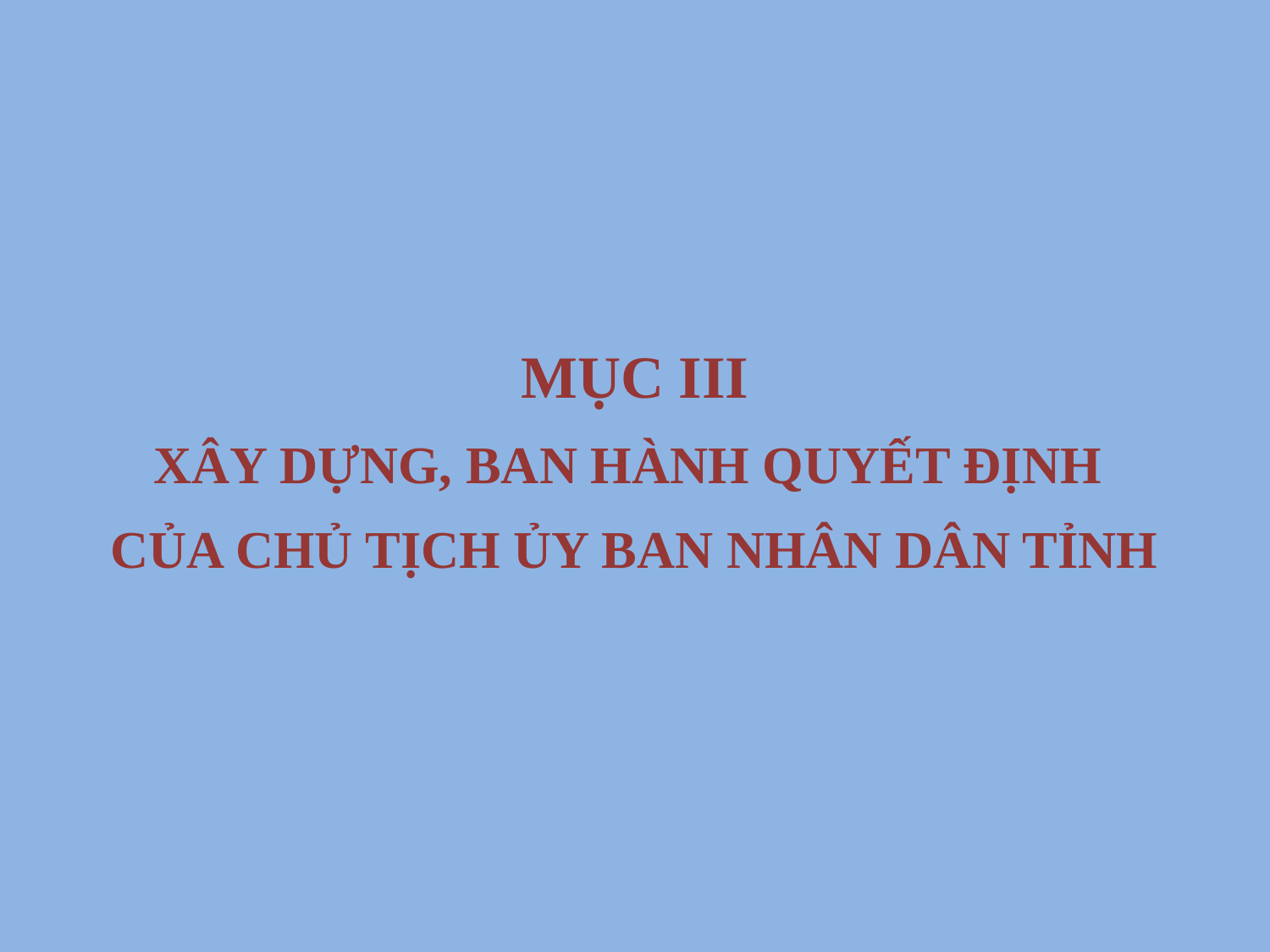

#

MỤC III
XÂY DỰNG, BAN HÀNH QUYẾT ĐỊNH
CỦA CHỦ TỊCH ỦY BAN NHÂN DÂN TỈNH